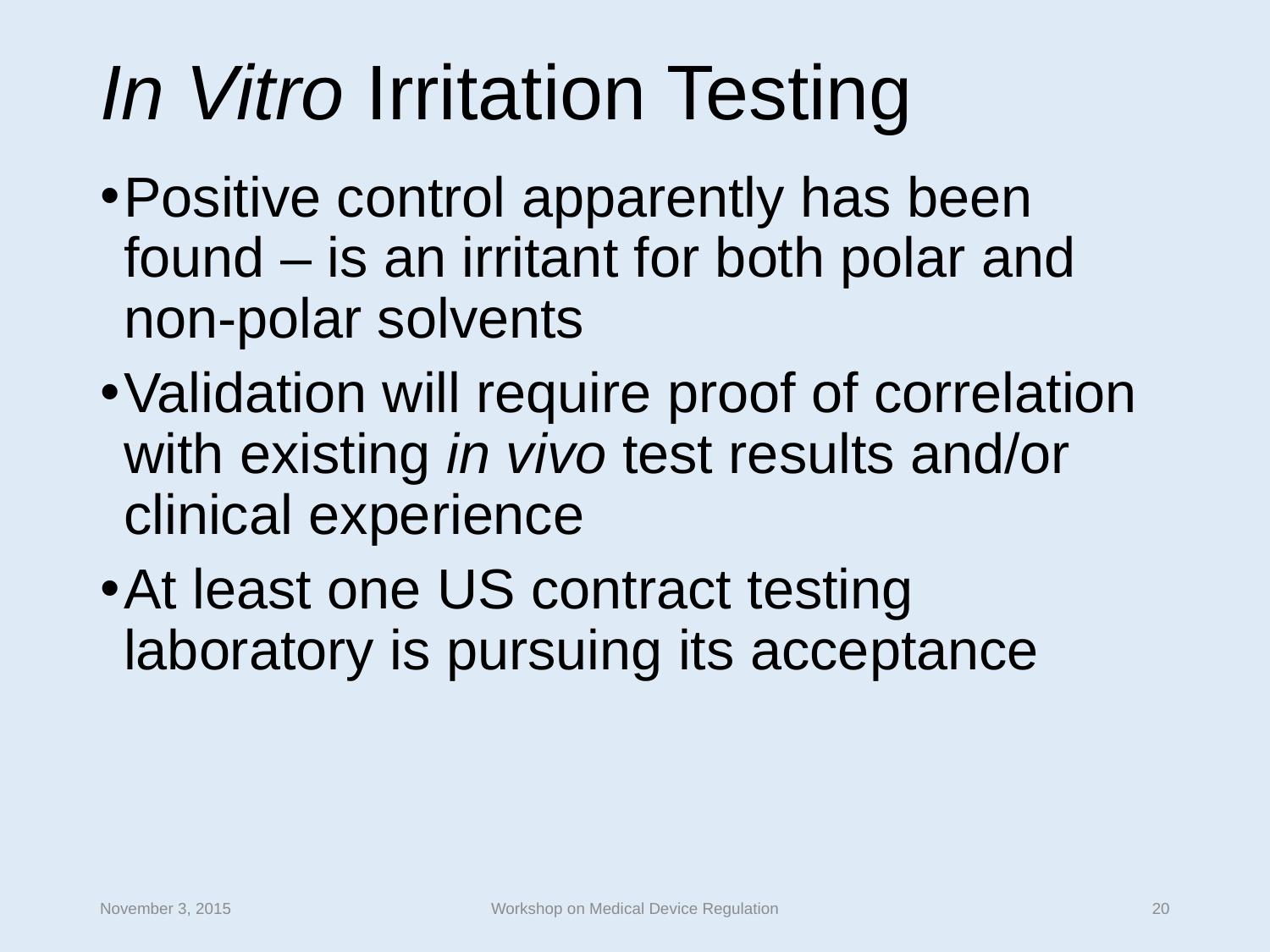

# In Vitro Irritation Testing
Positive control apparently has been found – is an irritant for both polar and non-polar solvents
Validation will require proof of correlation with existing in vivo test results and/or clinical experience
At least one US contract testing laboratory is pursuing its acceptance
November 3, 2015
Workshop on Medical Device Regulation
20